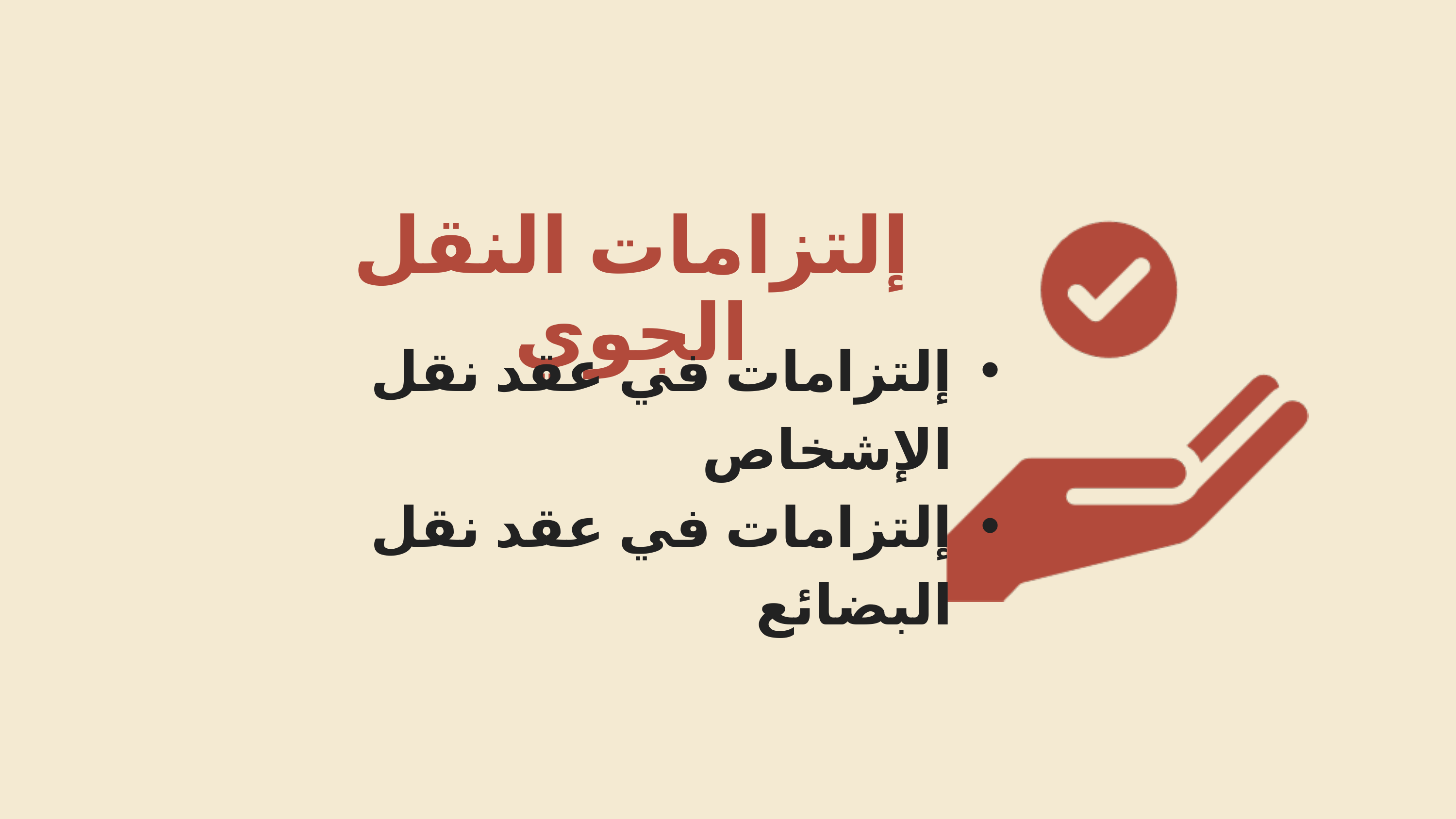

إلتزامات النقل الجوي

إلتزامات في عقد نقل الإشخاص
إلتزامات في عقد نقل البضائع